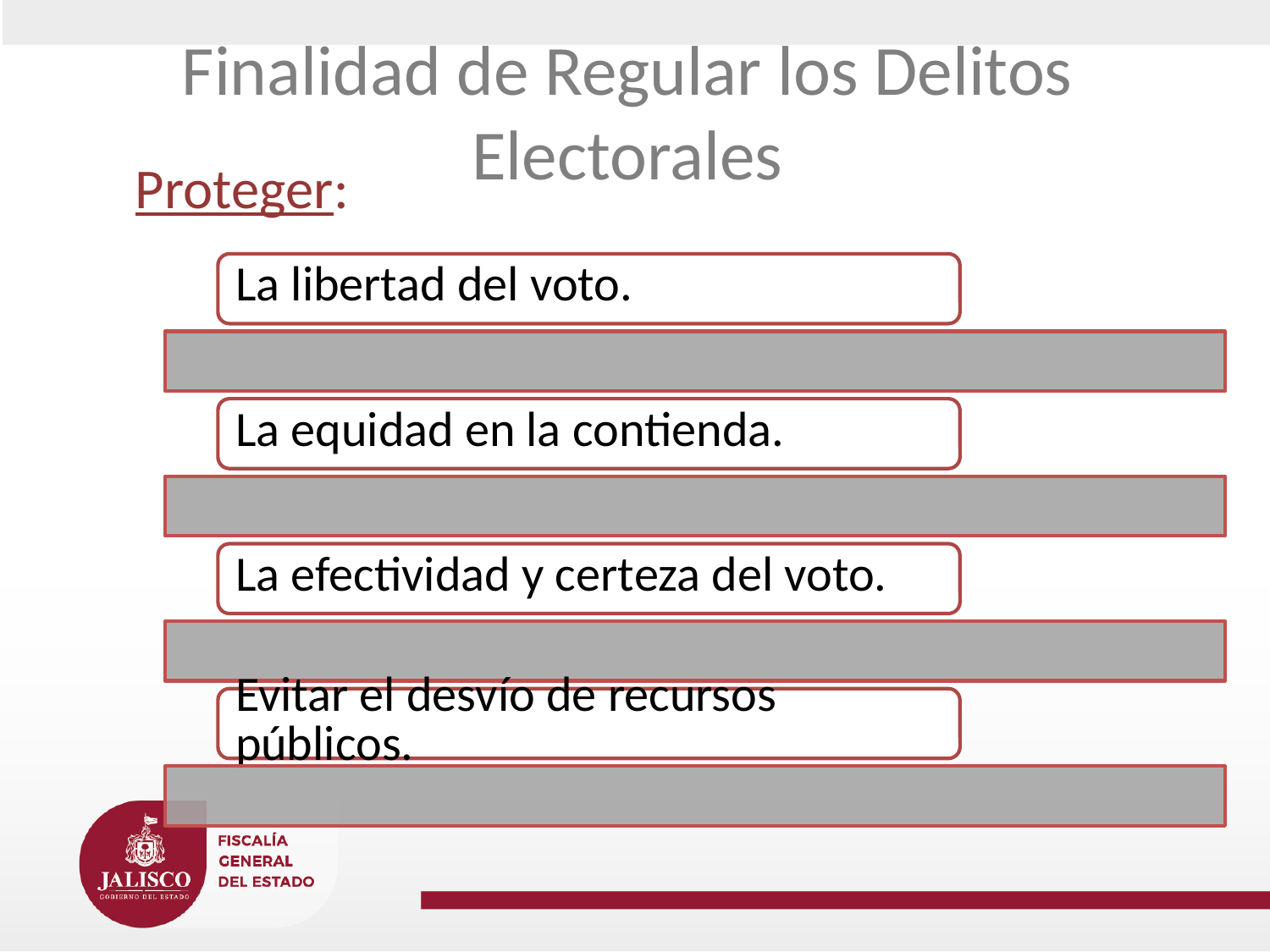

# Finalidad de Regular los Delitos Electorales
	Proteger:

La libertad del voto.
La equidad en la contienda.
La efectividad y certeza del voto.
Evitar el desvío de recursos públicos.